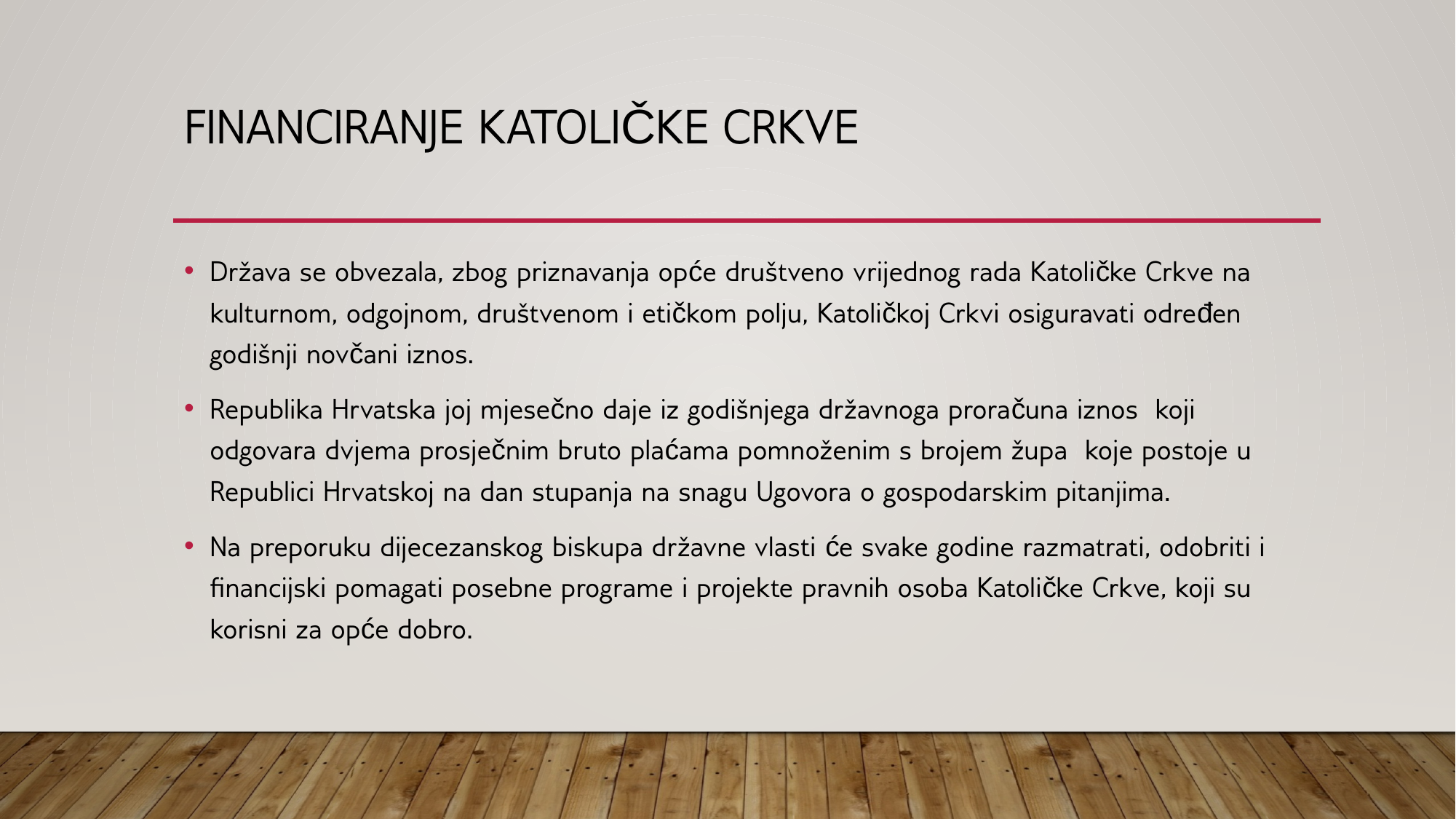

# Financiranje katoličke crkve
Država se obvezala, zbog priznavanja opće društveno vrijednog rada Katoličke Crkve na kulturnom, odgojnom, društvenom i etičkom polju, Katoličkoj Crkvi osiguravati određen godišnji novčani iznos.
Republika Hrvatska joj mjesečno daje iz godišnjega državnoga proračuna iznos  koji odgovara dvjema prosječnim bruto plaćama pomnoženim s brojem župa  koje postoje u Republici Hrvatskoj na dan stupanja na snagu Ugovora o gospodarskim pitanjima.
Na preporuku dijecezanskog biskupa državne vlasti će svake godine razmatrati, odobriti i financijski pomagati posebne programe i projekte pravnih osoba Katoličke Crkve, koji su korisni za opće dobro.